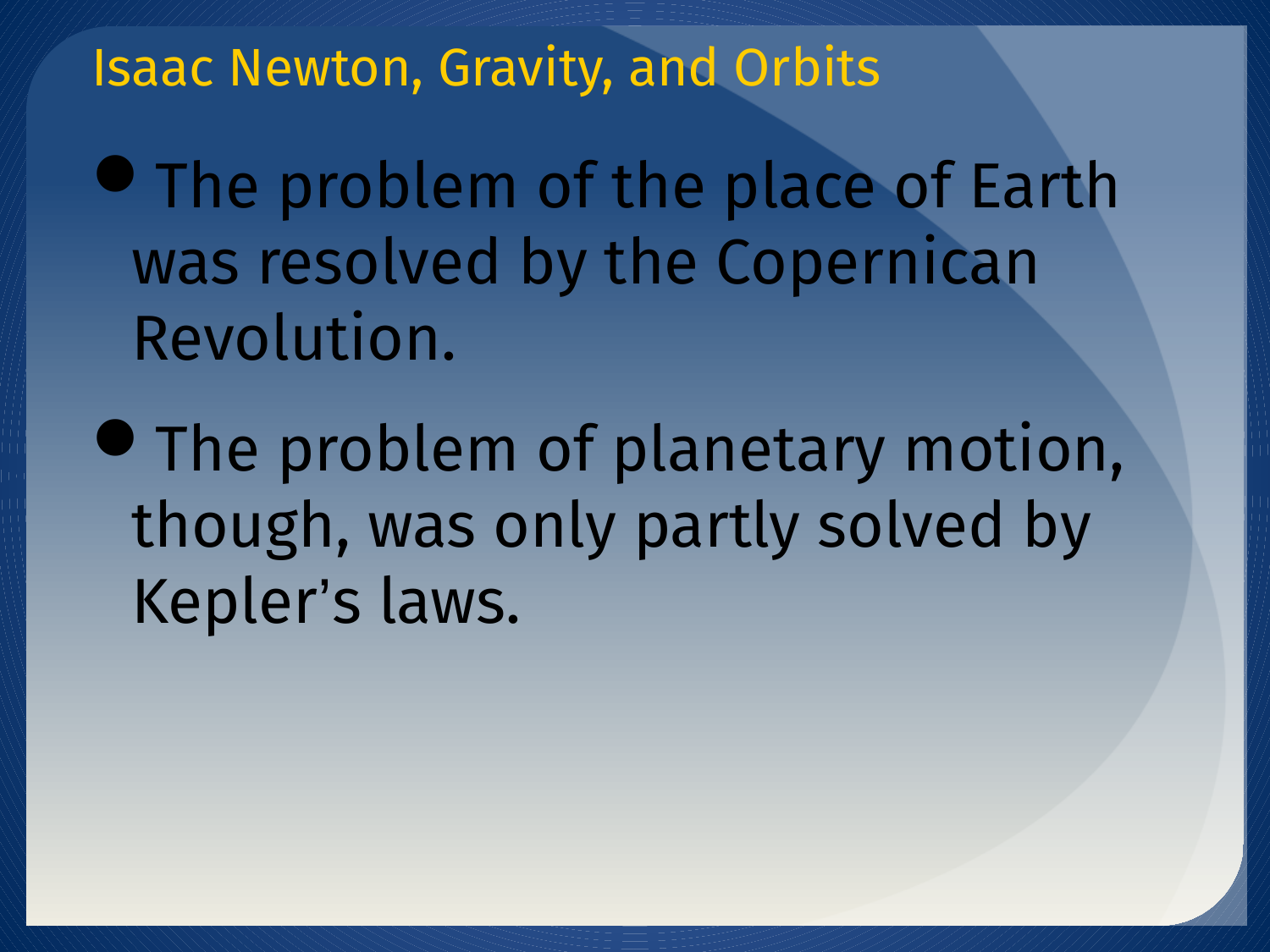

Isaac Newton, Gravity, and Orbits
The problem of the place of Earth was resolved by the Copernican Revolution.
The problem of planetary motion, though, was only partly solved by Kepler’s laws.